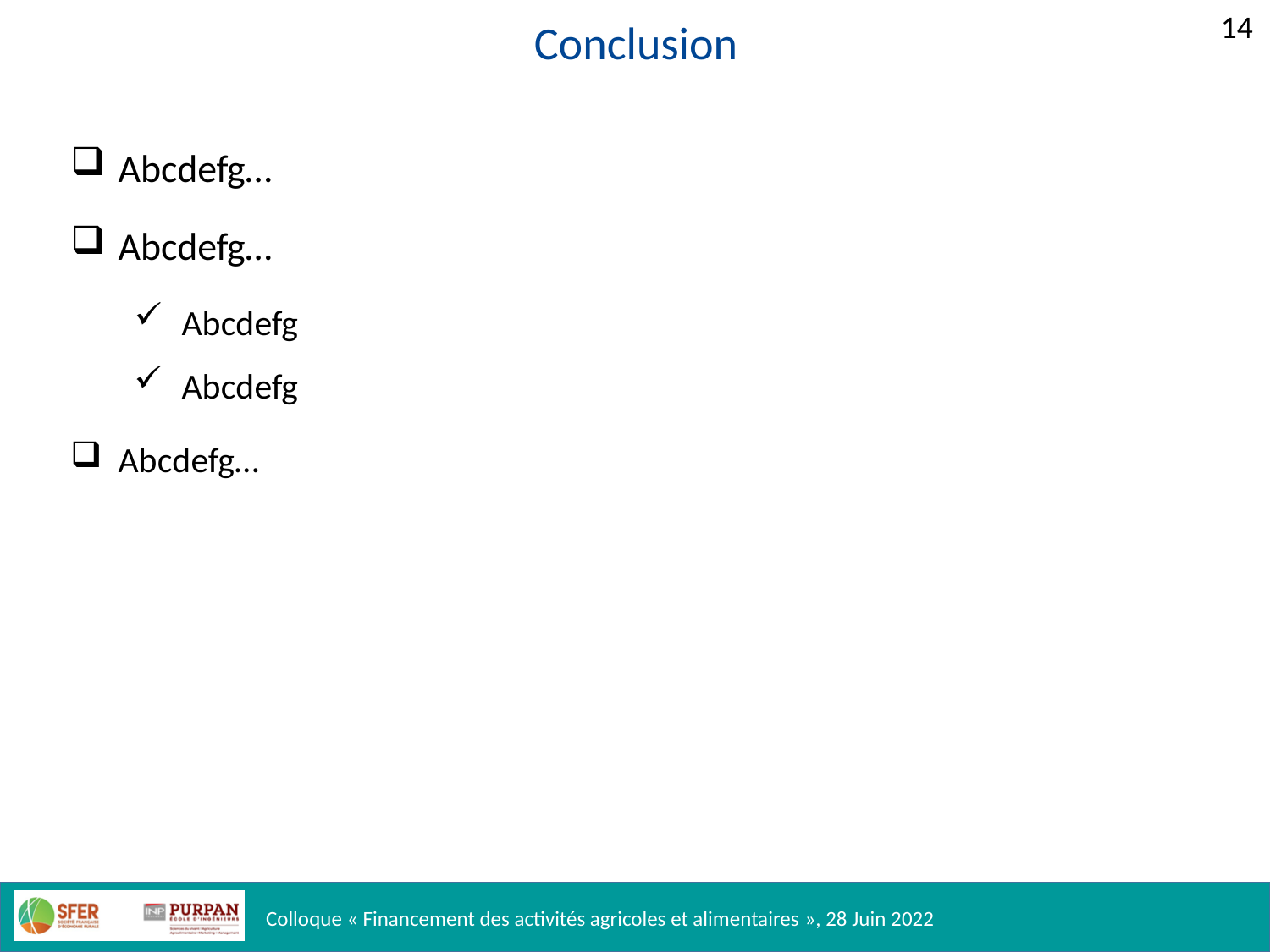

14
# Conclusion
Abcdefg…
Abcdefg…
Abcdefg
Abcdefg
Abcdefg…